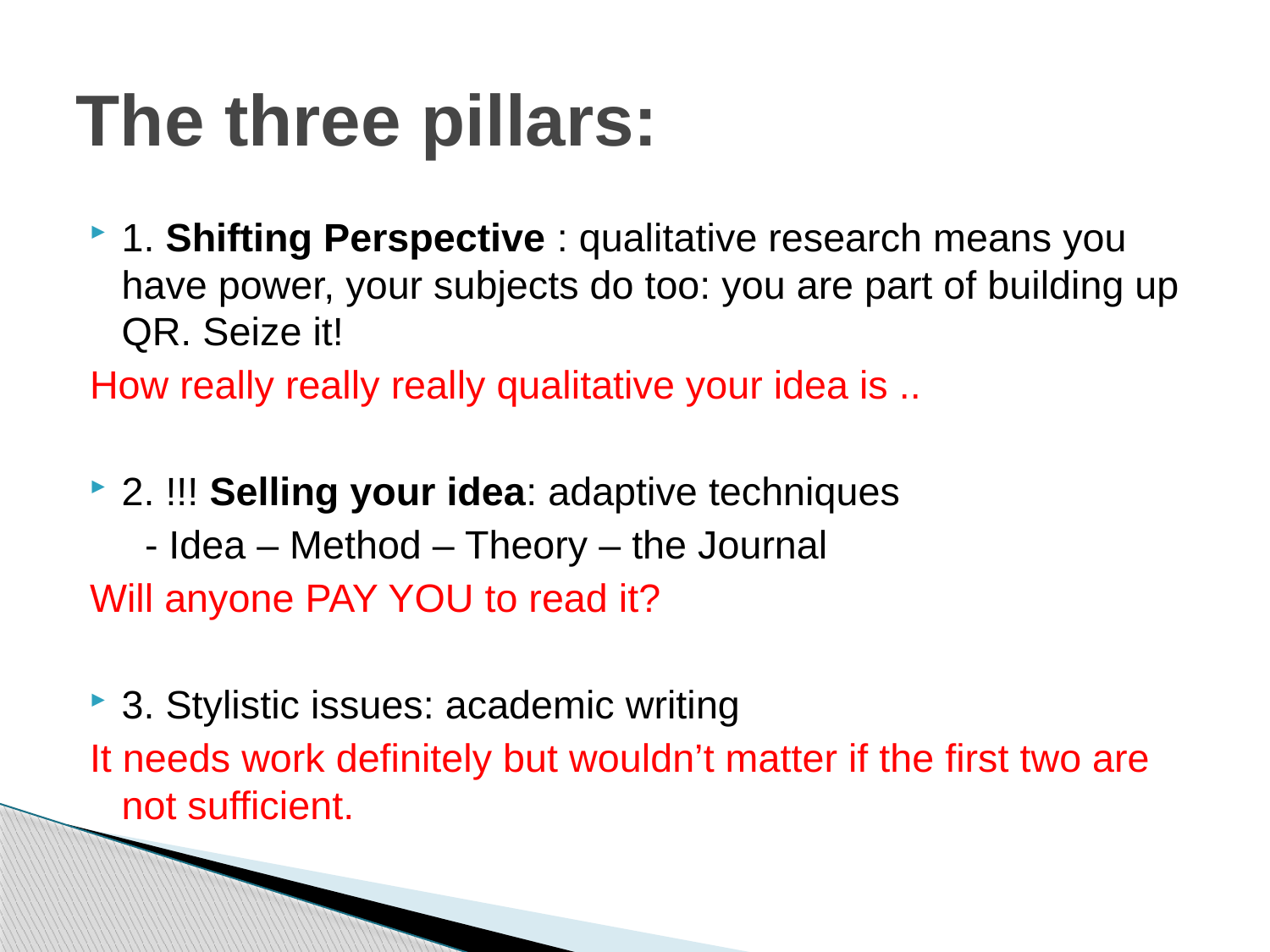

# The three pillars:
1. Shifting Perspective : qualitative research means you have power, your subjects do too: you are part of building up QR. Seize it!
How really really really qualitative your idea is ..

2. !!! Selling your idea: adaptive techniques
     - Idea – Method – Theory – the Journal
Will anyone PAY YOU to read it?

3. Stylistic issues: academic writing
It needs work definitely but wouldn’t matter if the first two are not sufficient.